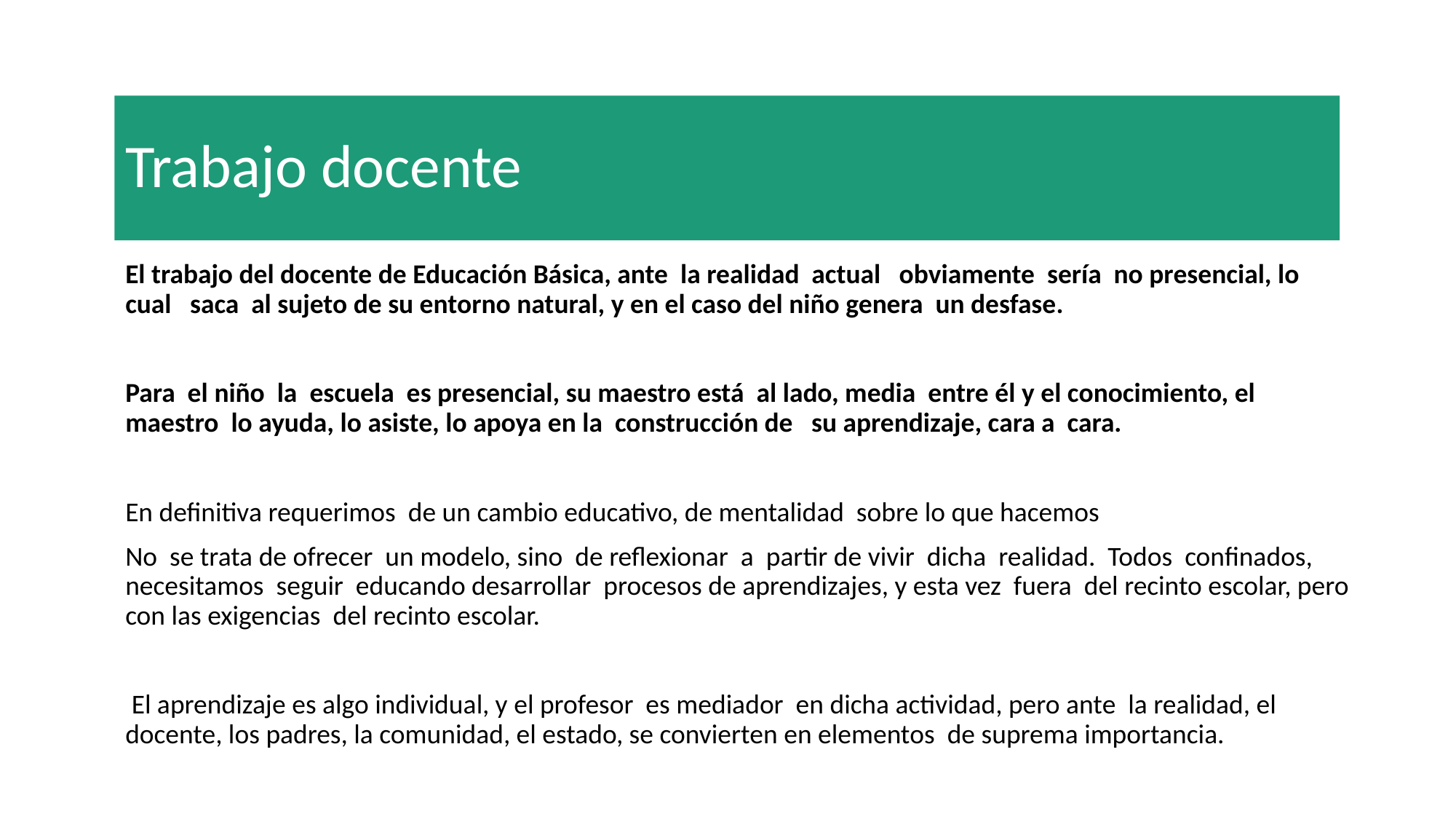

# Trabajo docente
El trabajo del docente de Educación Básica, ante  la realidad  actual   obviamente  sería  no presencial, lo  cual   saca  al sujeto de su entorno natural, y en el caso del niño genera  un desfase.

Para  el niño  la  escuela  es presencial, su maestro está  al lado, media  entre él y el conocimiento, el  maestro  lo ayuda, lo asiste, lo apoya en la  construcción de   su aprendizaje, cara a  cara.

En definitiva requerimos  de un cambio educativo, de mentalidad  sobre lo que hacemos
No  se trata de ofrecer  un modelo, sino  de reflexionar  a  partir de vivir  dicha  realidad.  Todos  confinados,  necesitamos  seguir  educando desarrollar  procesos de aprendizajes, y esta vez  fuera  del recinto escolar, pero con las exigencias  del recinto escolar.

 El aprendizaje es algo individual, y el profesor  es mediador  en dicha actividad, pero ante  la realidad, el docente, los padres, la comunidad, el estado, se convierten en elementos  de suprema importancia.